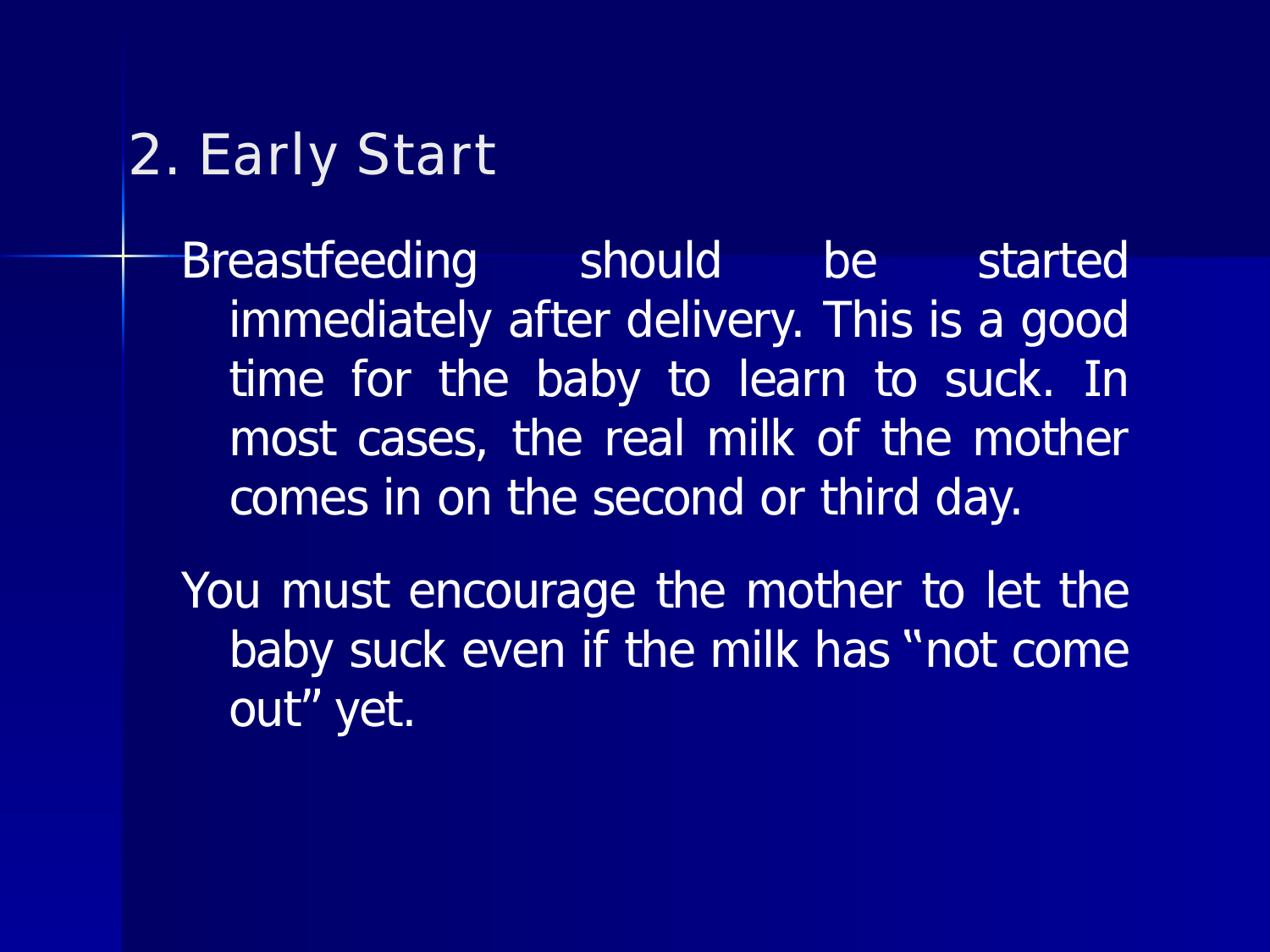

# 2. Early Start
Breastfeeding should be started immediately after delivery. This is a good time for the baby to learn to suck. In most cases, the real milk of the mother comes in on the second or third day.

You must encourage the mother to let the baby suck even if the milk has “not come out” yet.